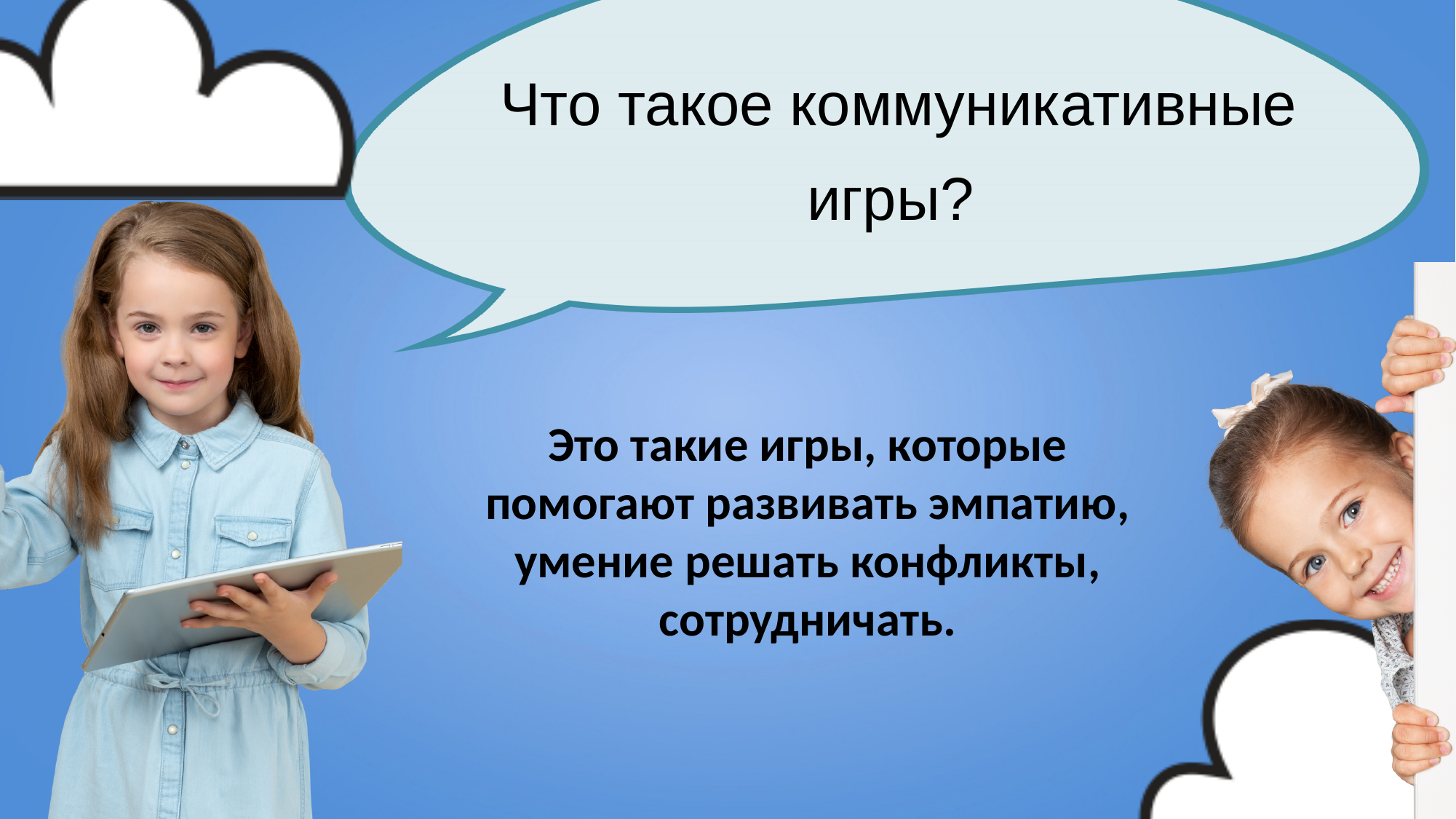

Что такое коммуникативные игры?

Это такие игры, которые помогают развивать эмпатию, умение решать конфликты, сотрудничать.